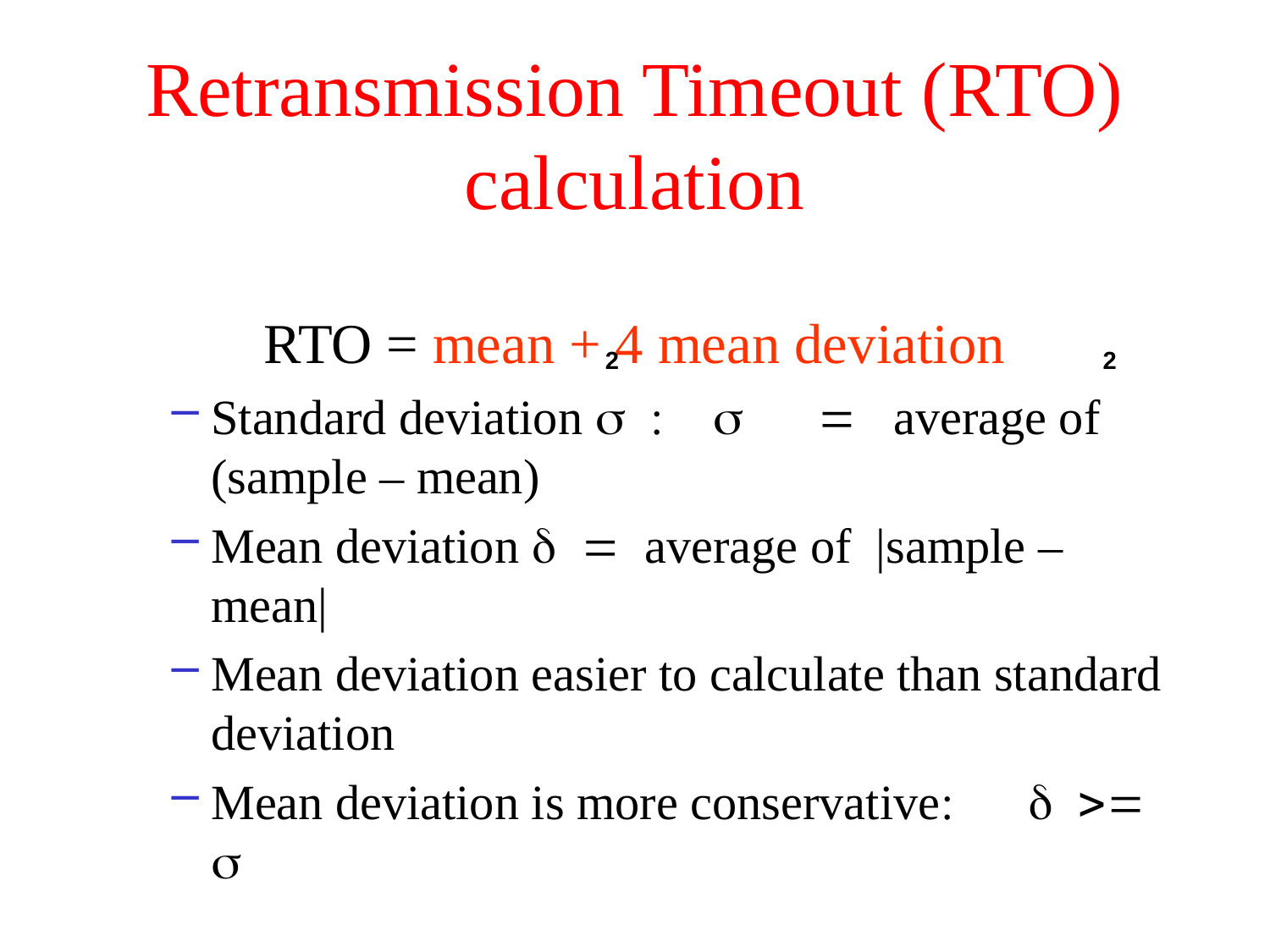

# Retransmission Timeout (RTO) calculation

RTO = mean + 4 mean deviation
Standard deviation σ :  σ   =  average of (sample – mean)
Mean deviation δ = average of  |sample – mean|
Mean deviation easier to calculate than standard deviation
Mean deviation is more conservative:   δ >= σ
2
2